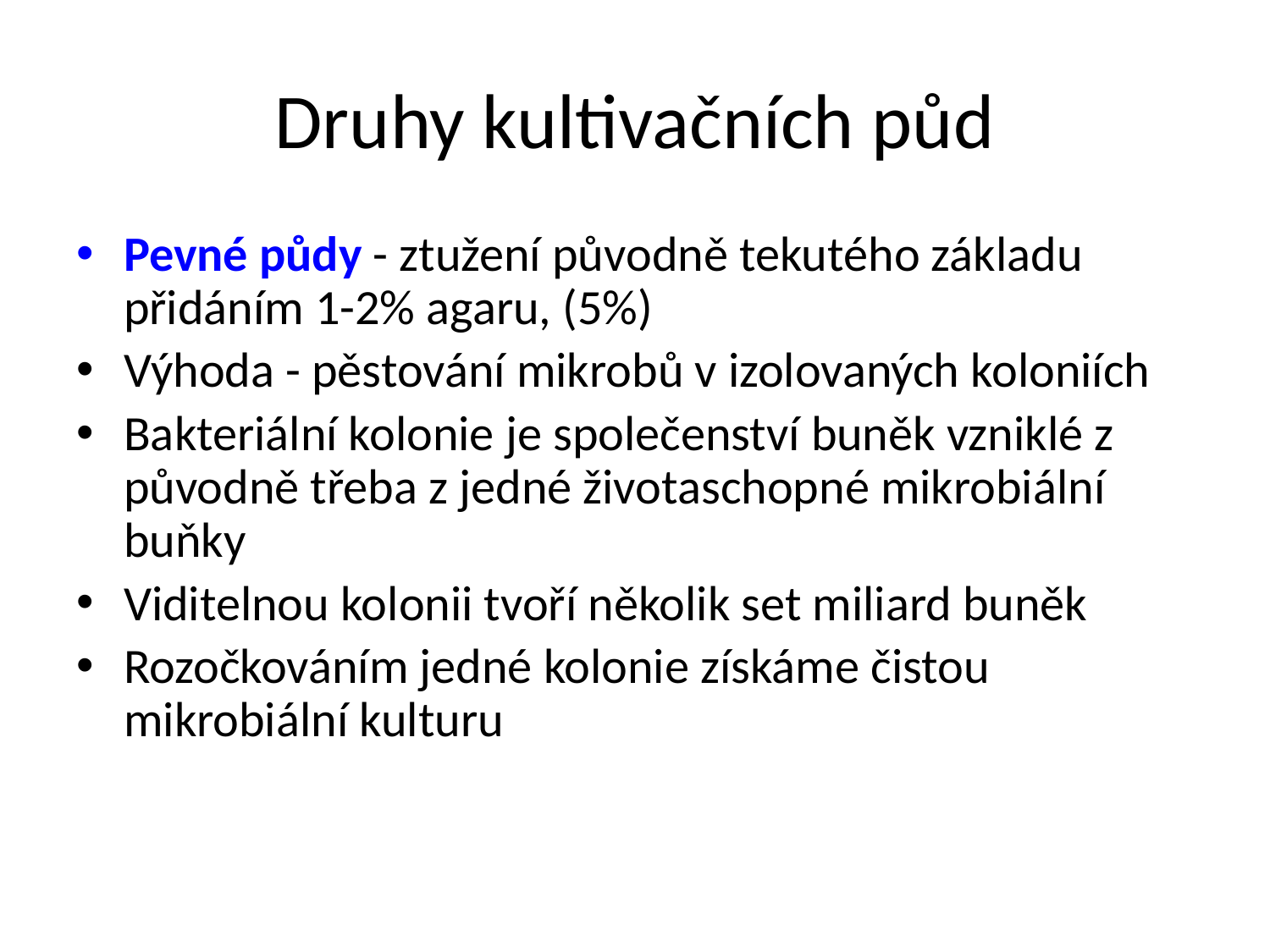

# Druhy kultivačních půd
Pevné půdy - ztužení původně tekutého základu přidáním 1-2% agaru, (5%)
Výhoda - pěstování mikrobů v izolovaných koloniích
Bakteriální kolonie je společenství buněk vzniklé z původně třeba z jedné životaschopné mikrobiální buňky
Viditelnou kolonii tvoří několik set miliard buněk
Rozočkováním jedné kolonie získáme čistou mikrobiální kulturu